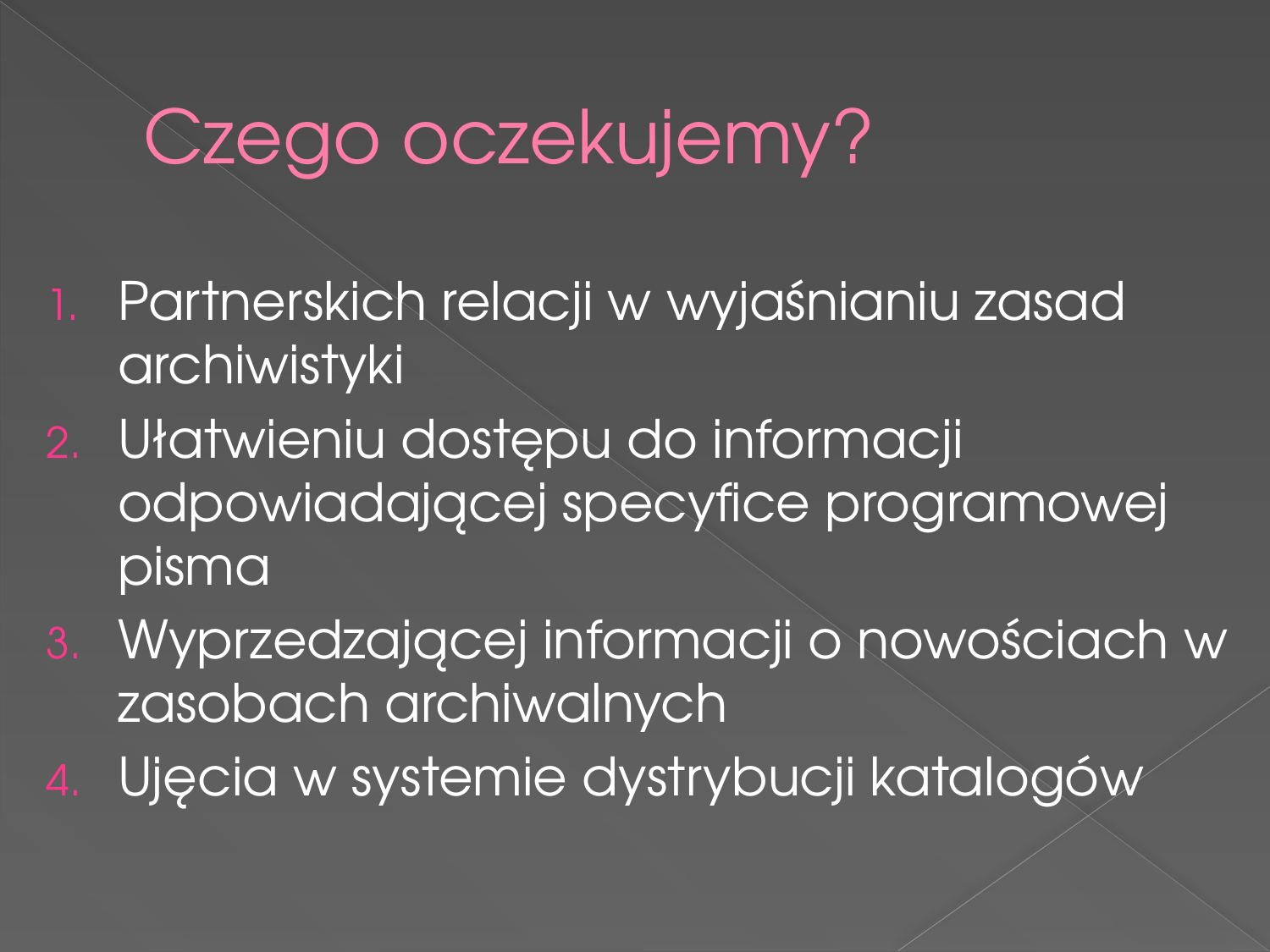

# Czego oczekujemy?
Partnerskich relacji w wyjaśnianiu zasad archiwistyki
Ułatwieniu dostępu do informacji odpowiadającej specyfice programowej pisma
Wyprzedzającej informacji o nowościach w zasobach archiwalnych
Ujęcia w systemie dystrybucji katalogów